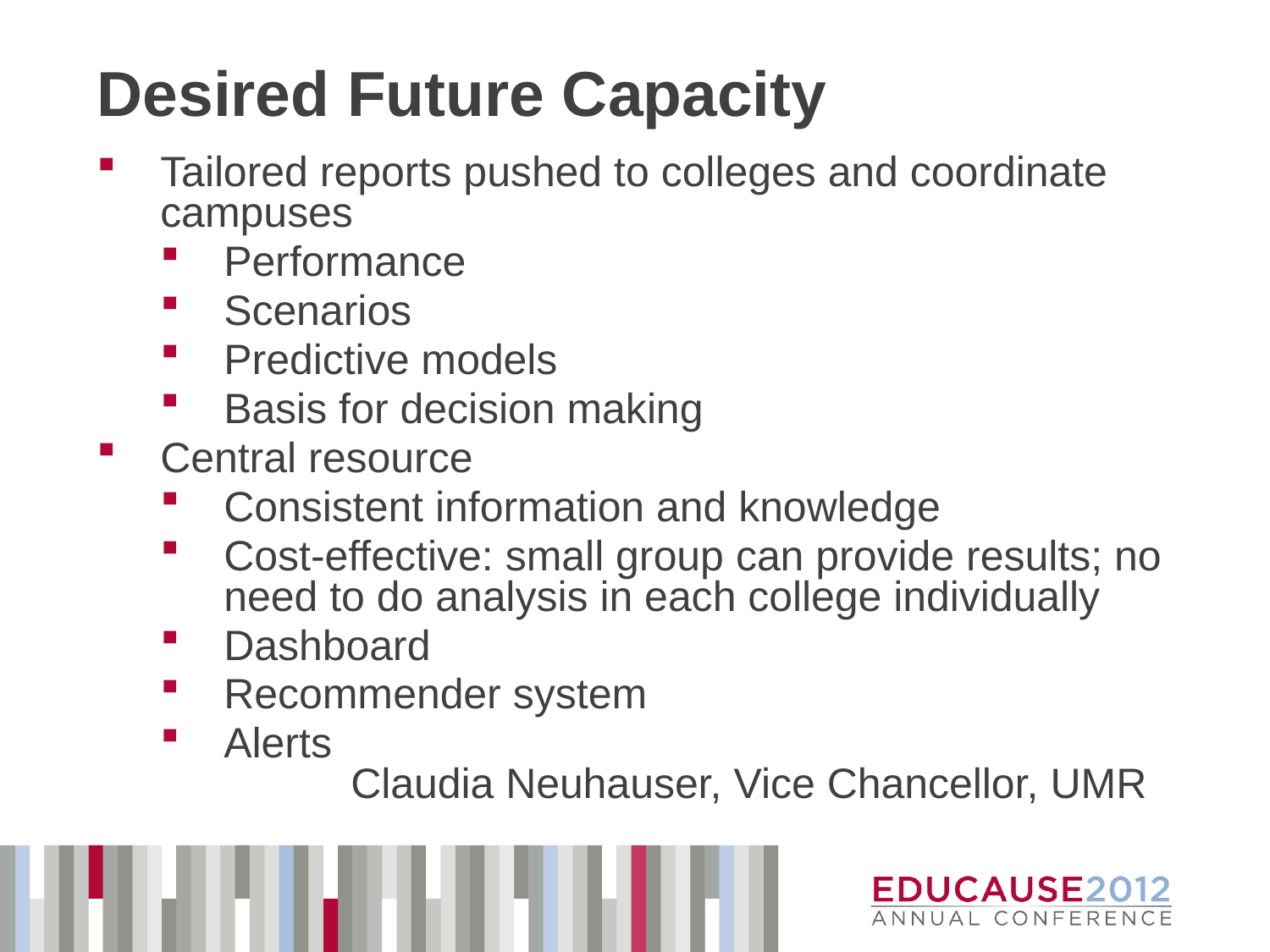

# Desired Future Capacity
Tailored reports pushed to colleges and coordinate campuses
Performance
Scenarios
Predictive models
Basis for decision making
Central resource
Consistent information and knowledge
Cost-effective: small group can provide results; no need to do analysis in each college individually
Dashboard
Recommender system
Alerts
	Claudia Neuhauser, Vice Chancellor, UMR